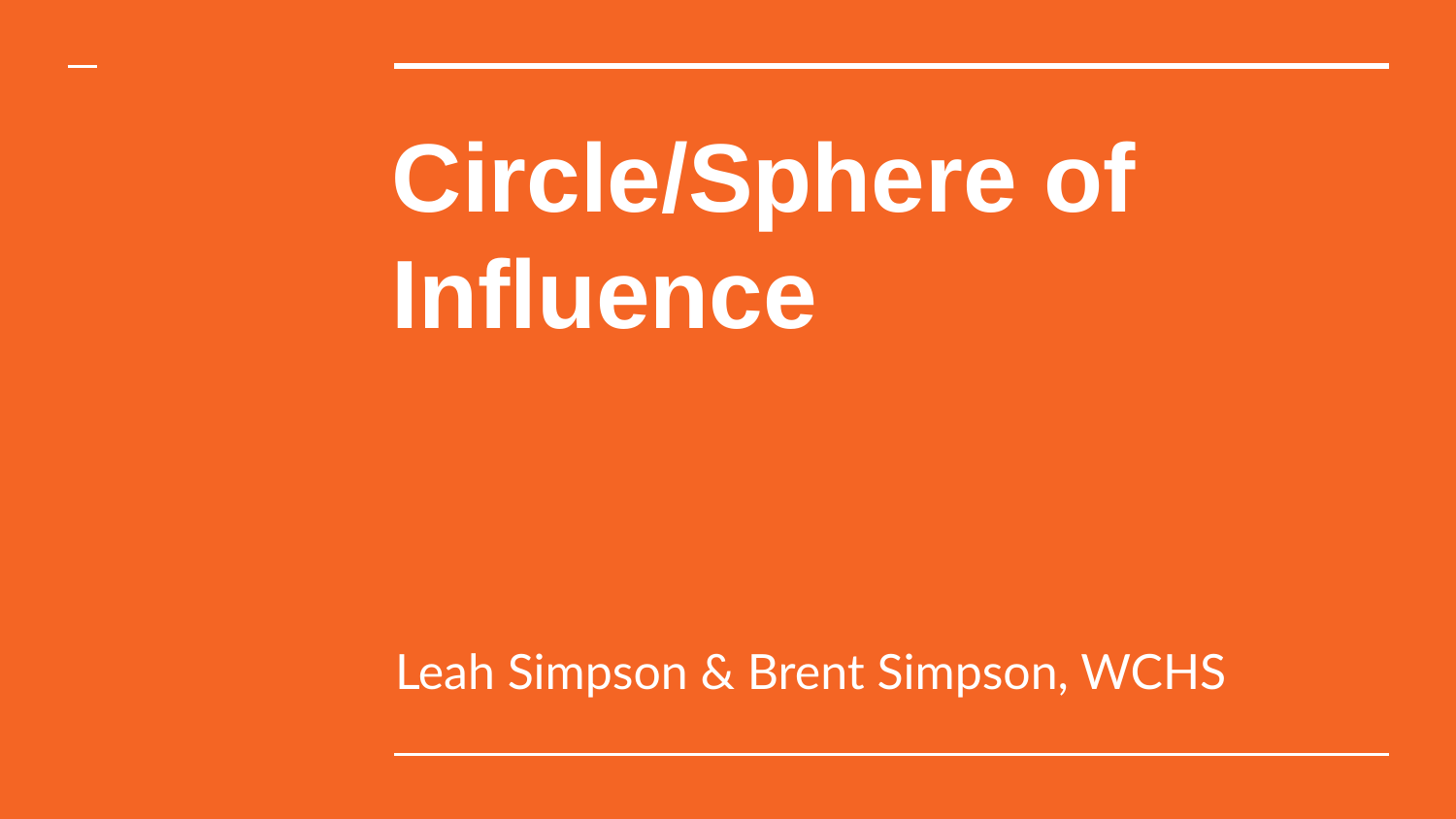

# Circle/Sphere of Influence
Leah Simpson & Brent Simpson, WCHS